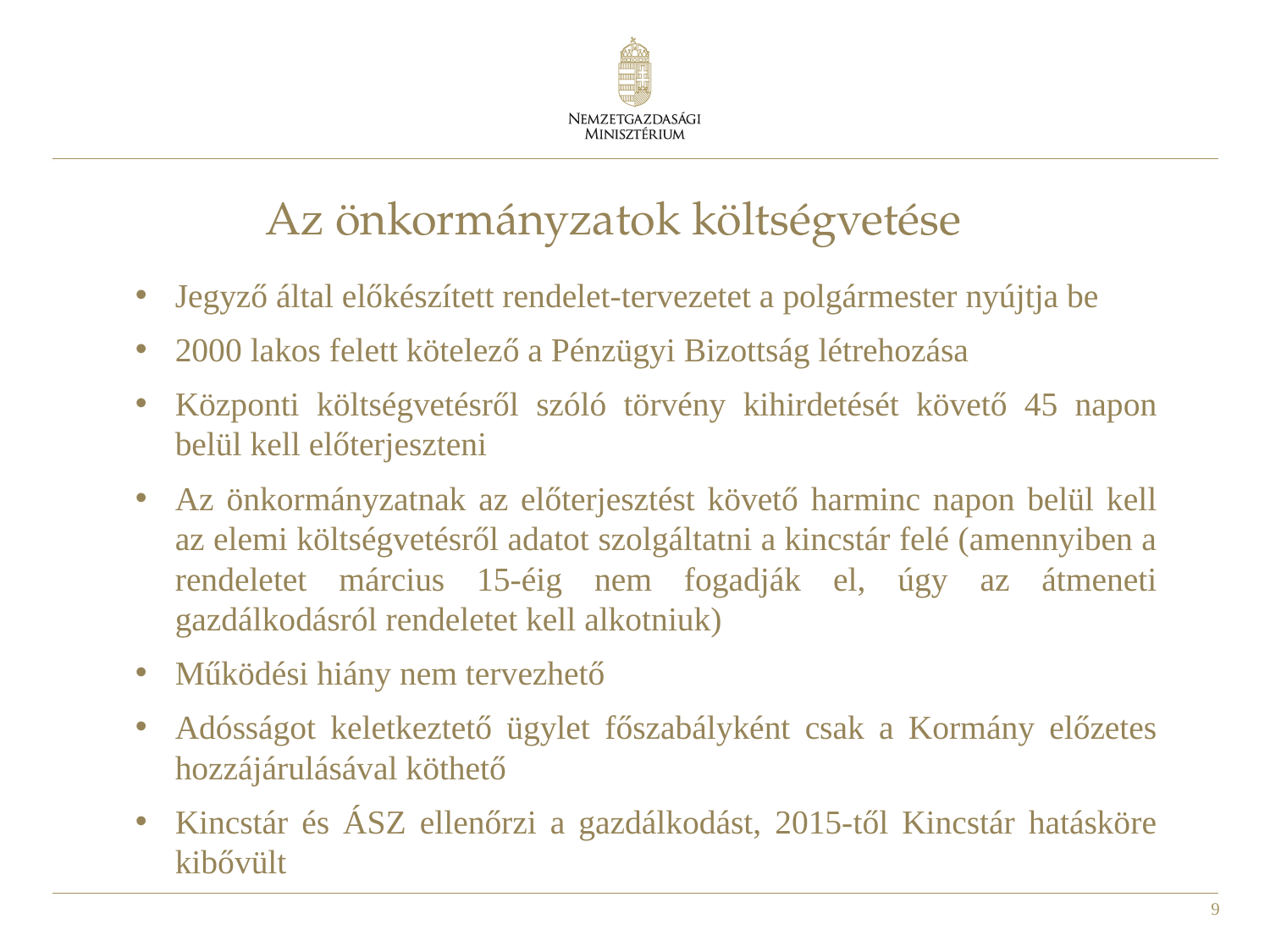

Az önkormányzatok költségvetése
Jegyző által előkészített rendelet-tervezetet a polgármester nyújtja be
2000 lakos felett kötelező a Pénzügyi Bizottság létrehozása
Központi költségvetésről szóló törvény kihirdetését követő 45 napon belül kell előterjeszteni
Az önkormányzatnak az előterjesztést követő harminc napon belül kell az elemi költségvetésről adatot szolgáltatni a kincstár felé (amennyiben a rendeletet március 15-éig nem fogadják el, úgy az átmeneti gazdálkodásról rendeletet kell alkotniuk)
Működési hiány nem tervezhető
Adósságot keletkeztető ügylet főszabályként csak a Kormány előzetes hozzájárulásával köthető
Kincstár és ÁSZ ellenőrzi a gazdálkodást, 2015-től Kincstár hatásköre kibővült